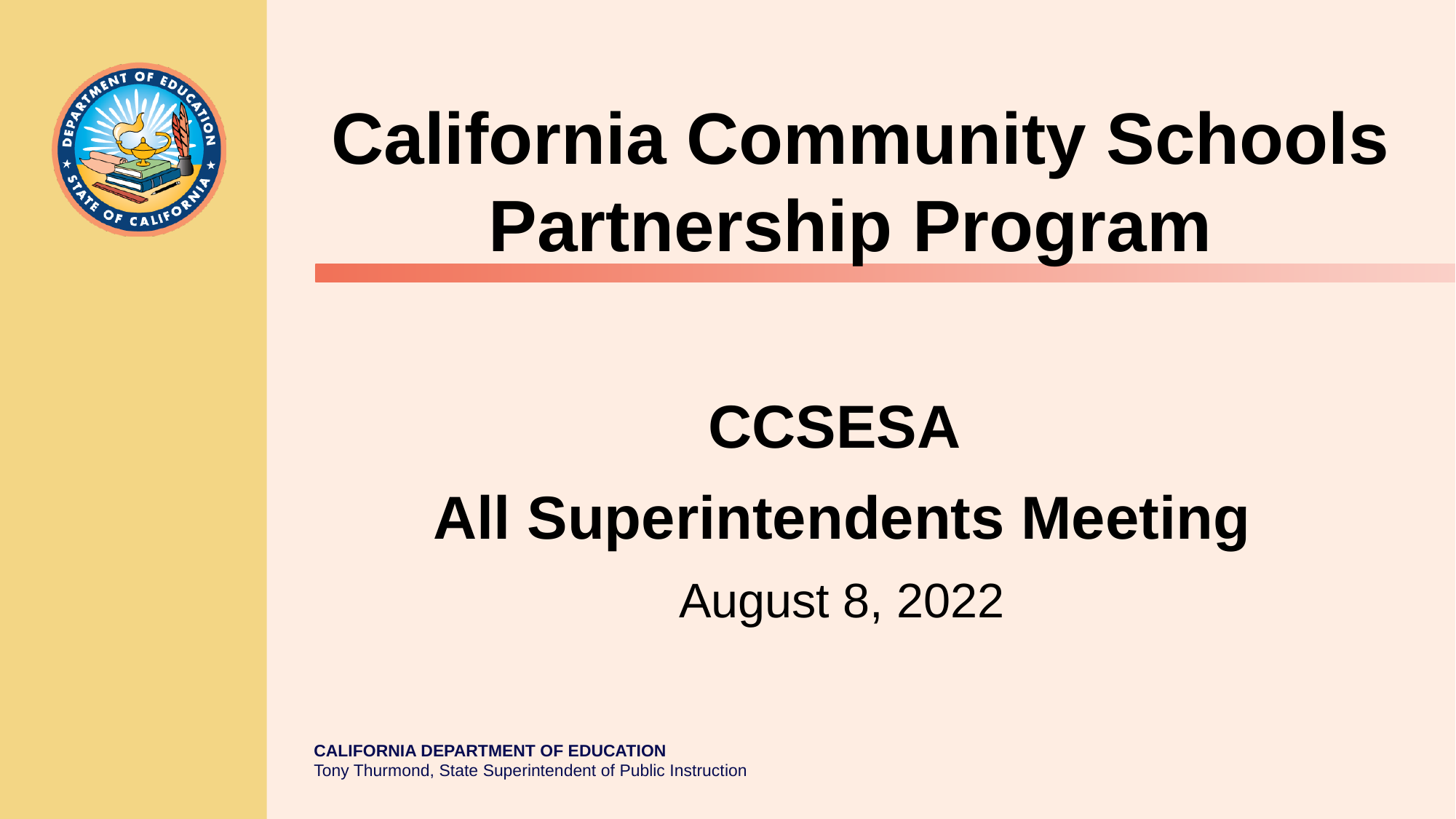

# California Community Schools Partnership Program
CCSESA
All Superintendents Meeting
August 8, 2022